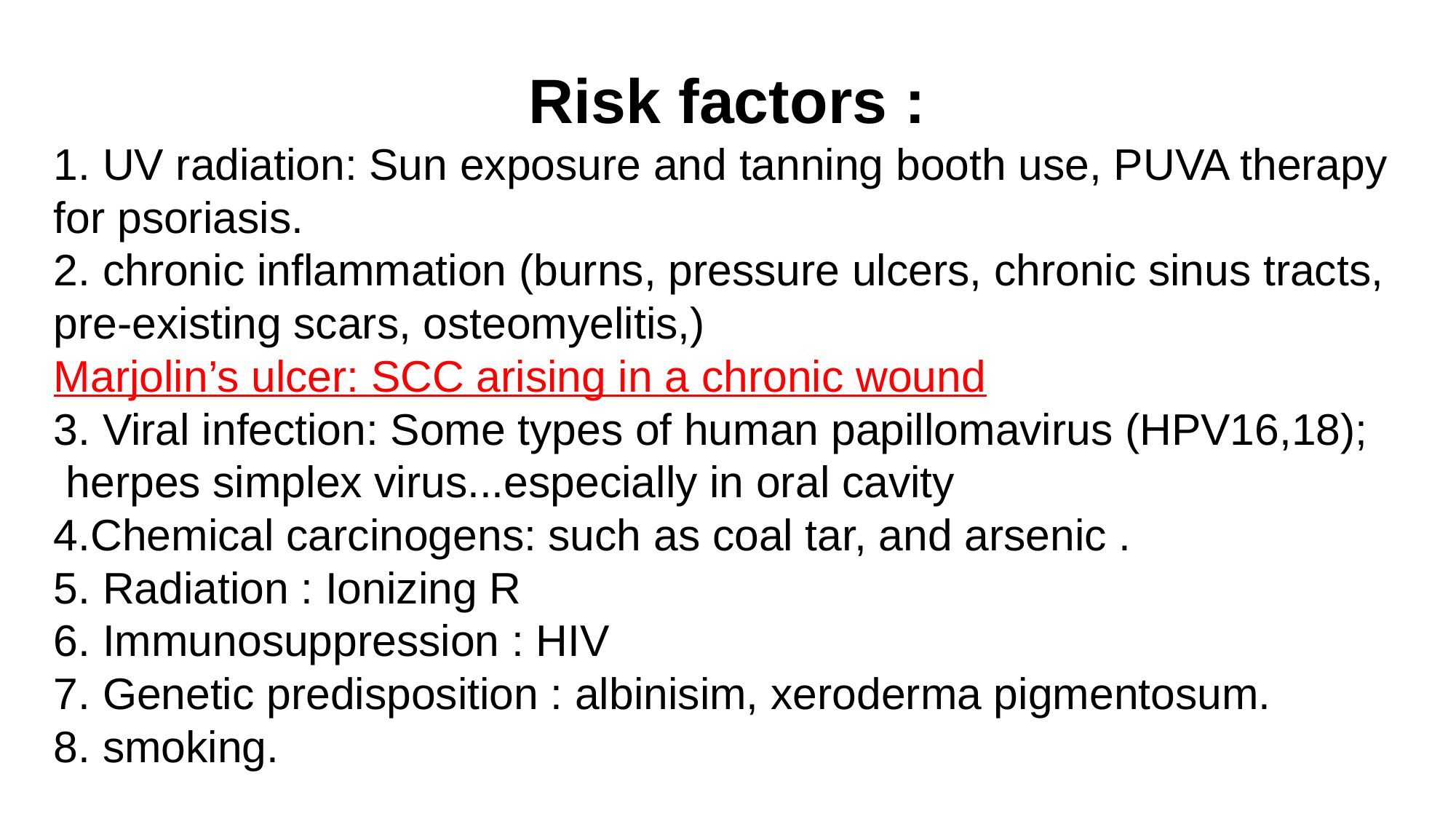

# Risk factors :
1. UV radiation: Sun exposure and tanning booth use, PUVA therapy for psoriasis.
2. chronic inflammation (burns, pressure ulcers, chronic sinus tracts, pre-existing scars, osteomyelitis,)
Marjolin’s ulcer: SCC arising in a chronic wound
3. Viral infection: Some types of human papillomavirus (HPV16,18);
 herpes simplex virus...especially in oral cavity
4.Chemical carcinogens: such as coal tar, and arsenic .
5. Radiation : Ionizing R
6. Immunosuppression : HIV
7. Genetic predisposition : albinisim, xeroderma pigmentosum.
8. smoking.